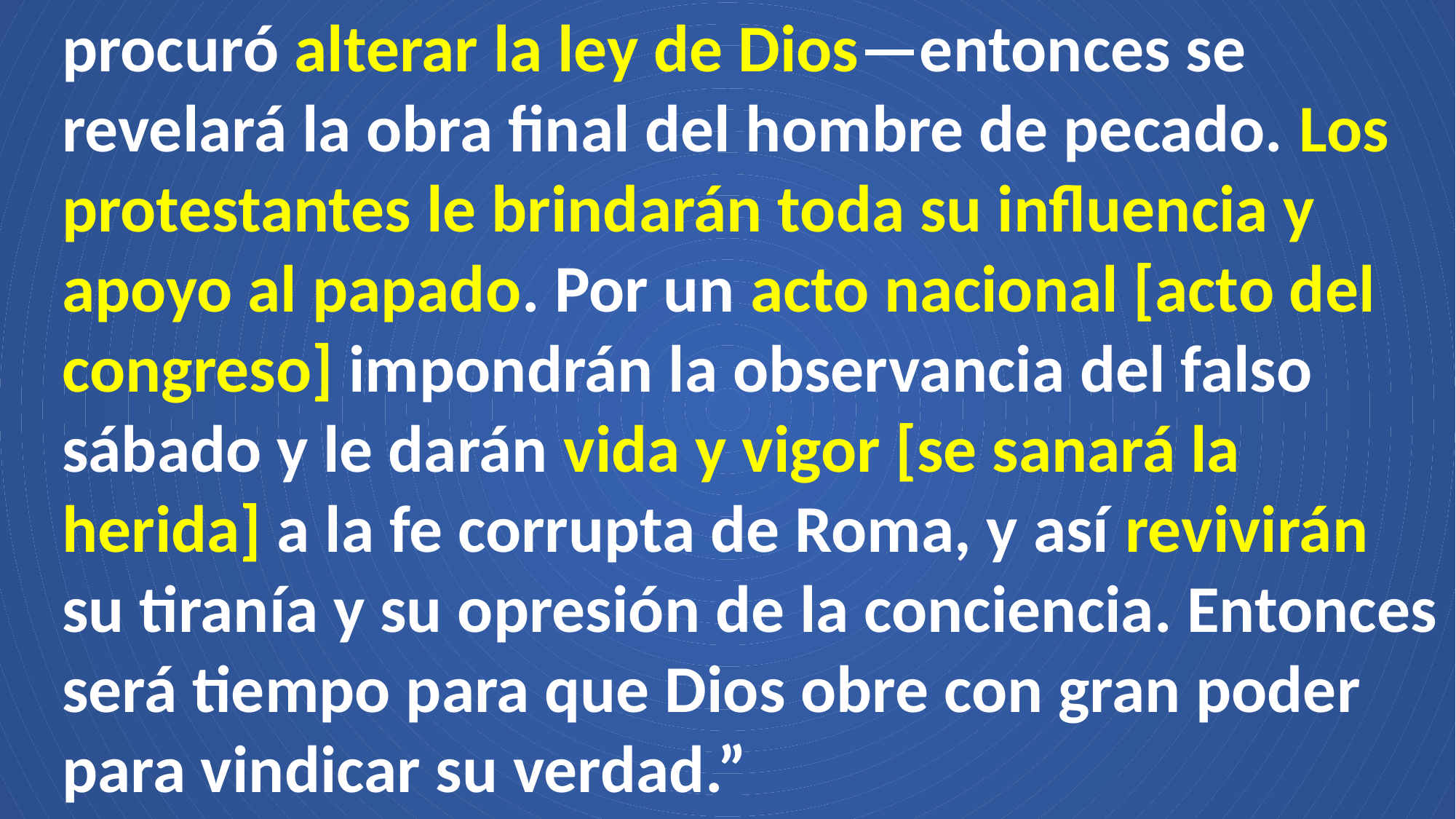

procuró alterar la ley de Dios—entonces se revelará la obra final del hombre de pecado. Los protestantes le brindarán toda su influencia y apoyo al papado. Por un acto nacional [acto del congreso] impondrán la observancia del falso sábado y le darán vida y vigor [se sanará la herida] a la fe corrupta de Roma, y así revivirán su tiranía y su opresión de la conciencia. Entonces será tiempo para que Dios obre con gran poder para vindicar su verdad.”